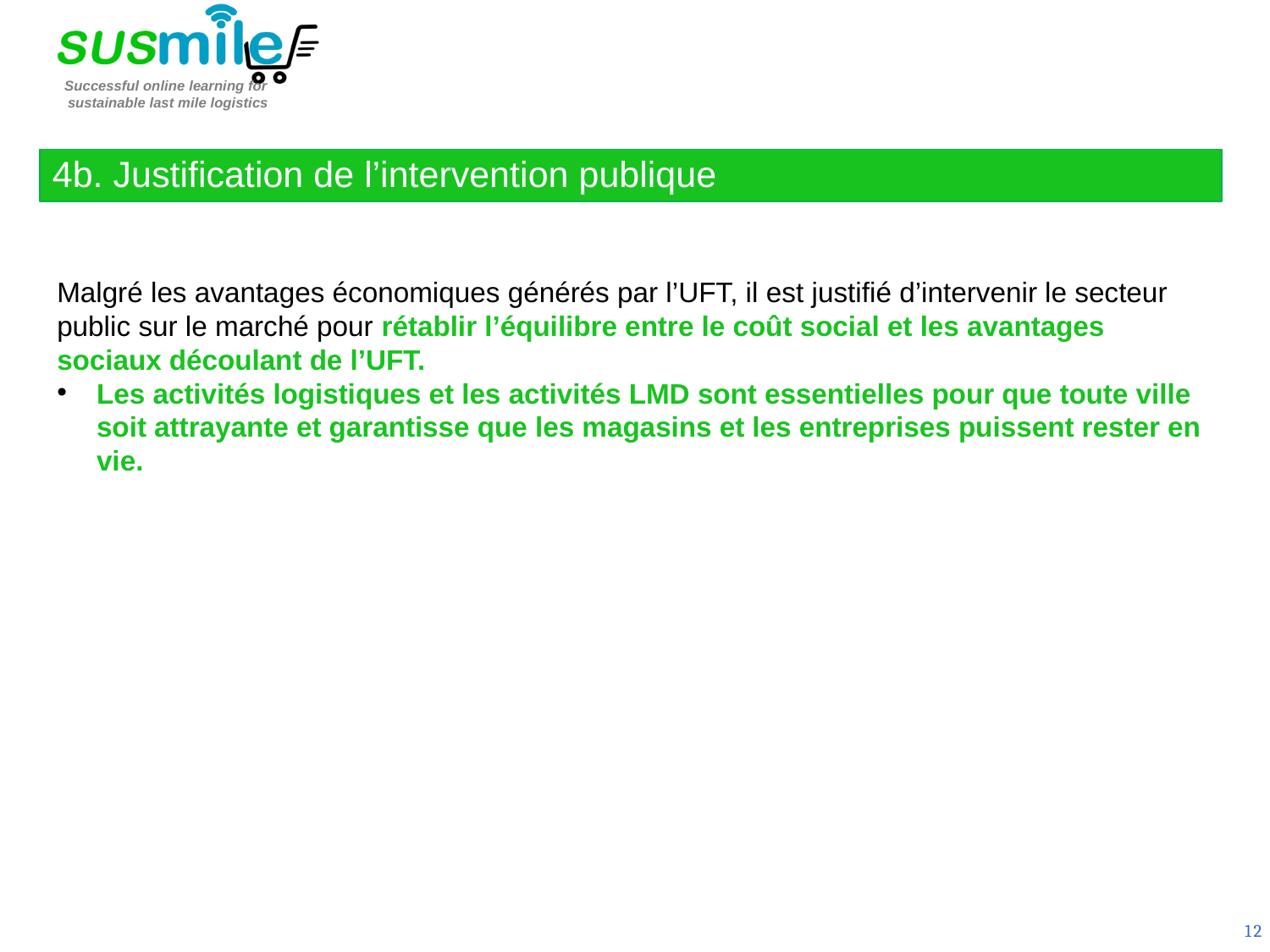

4b. Justification de l’intervention publique
Malgré les avantages économiques générés par l’UFT, il est justifié d’intervenir le secteur public sur le marché pour rétablir l’équilibre entre le coût social et les avantages sociaux découlant de l’UFT.
Les activités logistiques et les activités LMD sont essentielles pour que toute ville soit attrayante et garantisse que les magasins et les entreprises puissent rester en vie.
12